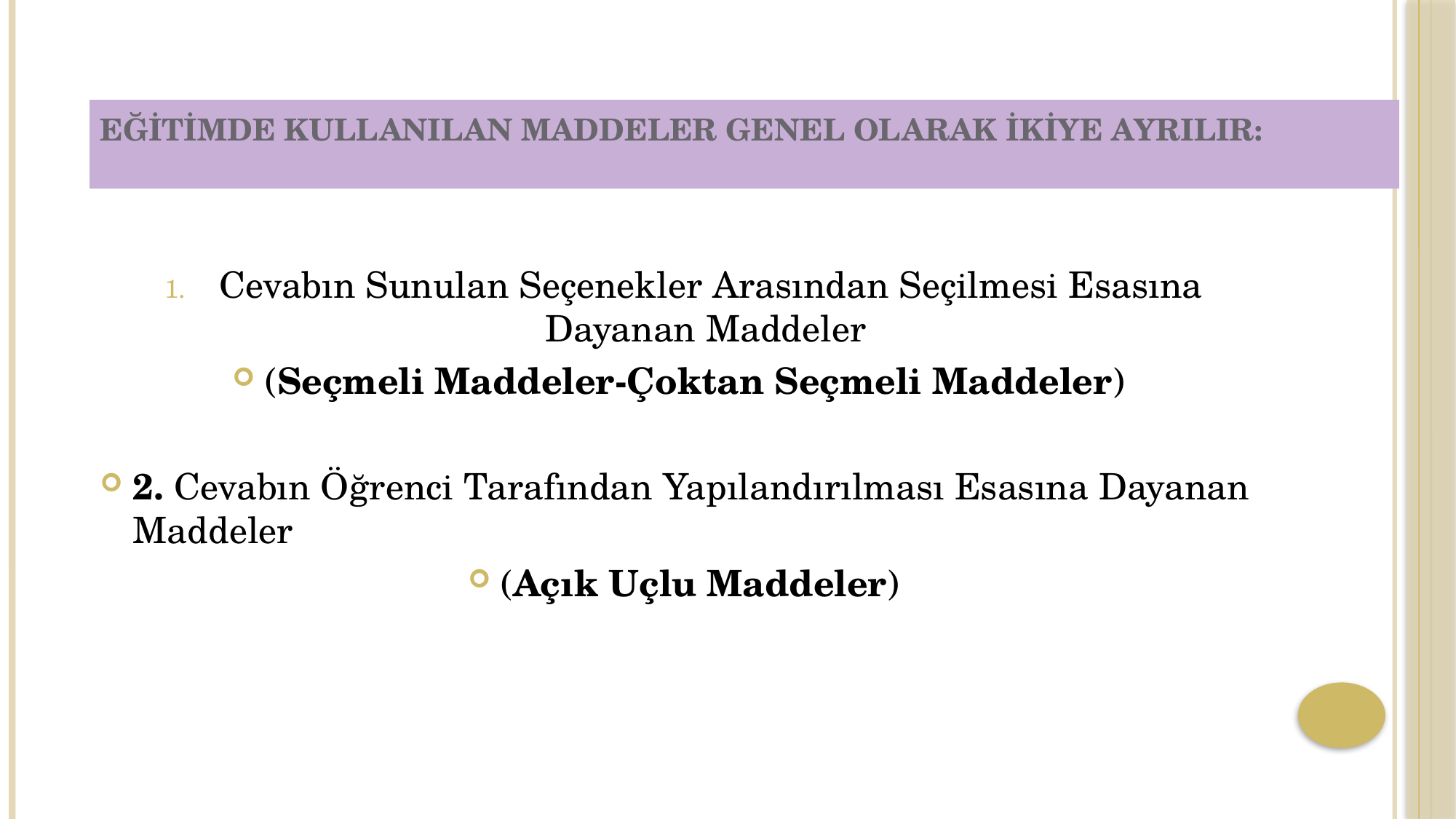

# Eğitimde kullanılan maddeler genel olarak ikiye ayrılır:
Cevabın Sunulan Seçenekler Arasından Seçilmesi Esasına Dayanan Maddeler
(Seçmeli Maddeler-Çoktan Seçmeli Maddeler)

2. Cevabın Öğrenci Tarafından Yapılandırılması Esasına Dayanan Maddeler
(Açık Uçlu Maddeler)